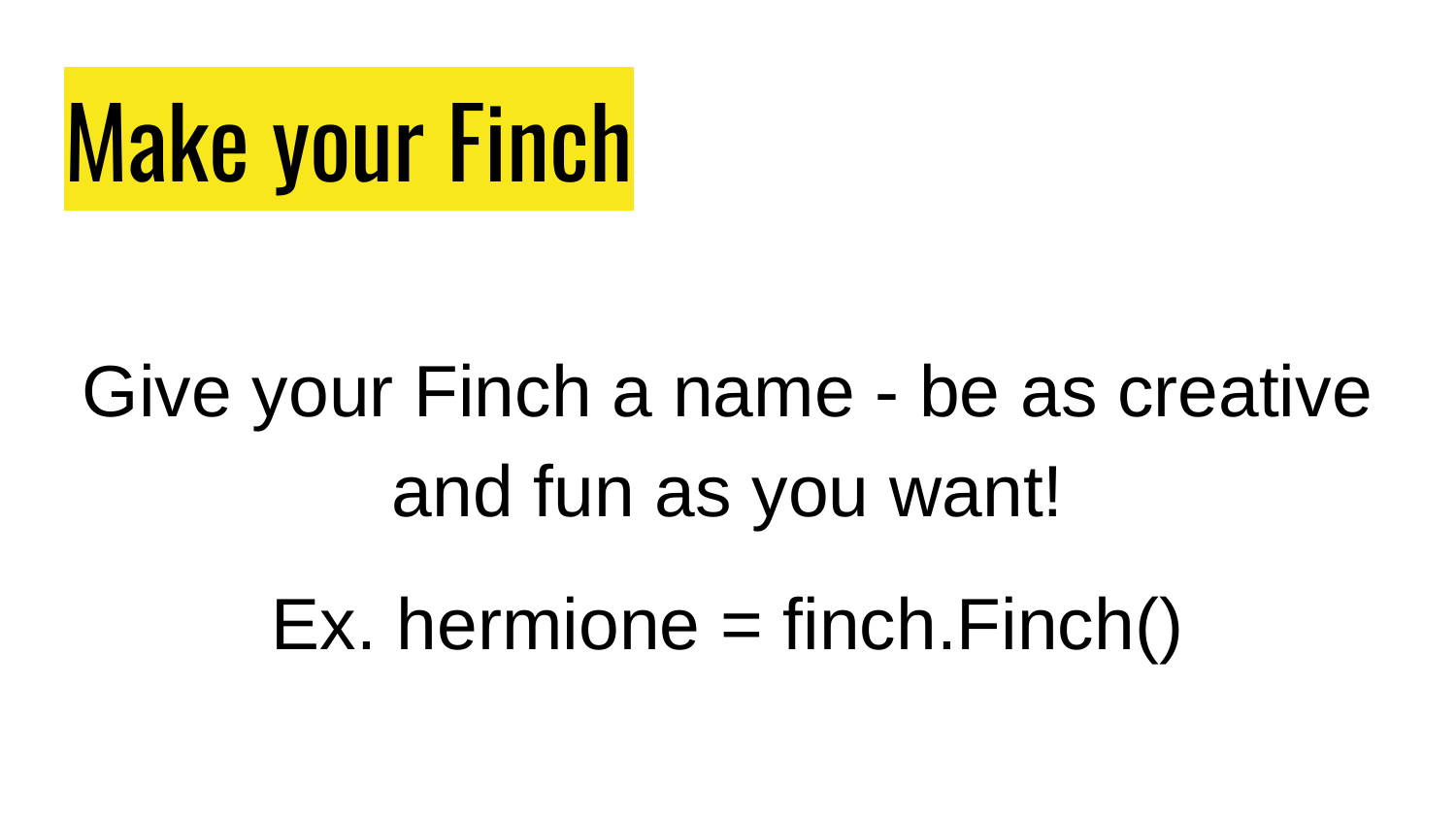

# Make your Finch

Give your Finch a name - be as creative and fun as you want!
Ex. hermione = finch.Finch()